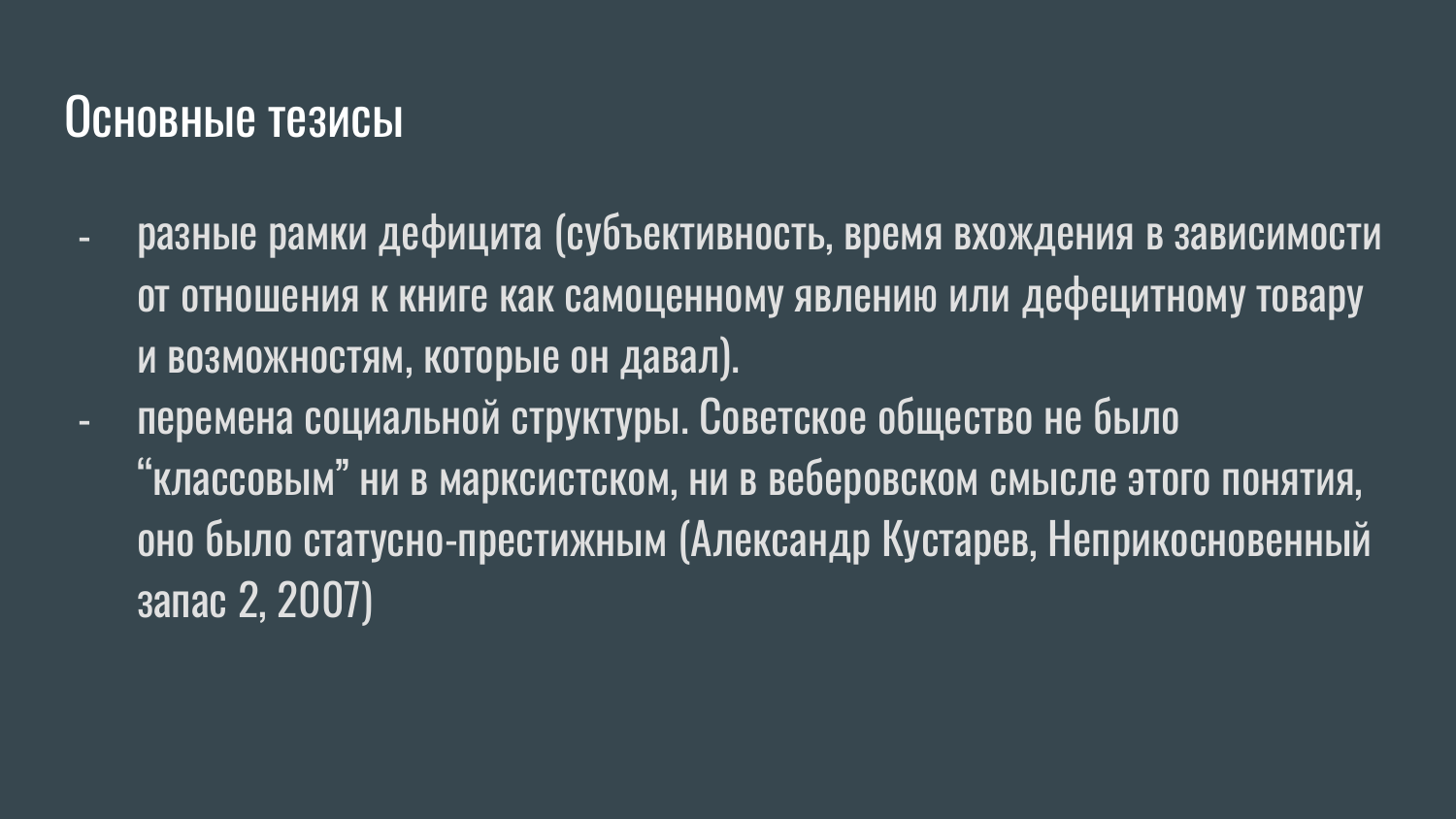

# Основные тезисы
разные рамки дефицита (субъективность, время вхождения в зависимости от отношения к книге как самоценному явлению или дефецитному товару и возможностям, которые он давал).
перемена социальной структуры. Советское общество не было “классовым” ни в марксистском, ни в веберовском смысле этого понятия, оно было статусно-престижным (Александр Кустарев, Неприкосновенный запас 2, 2007)